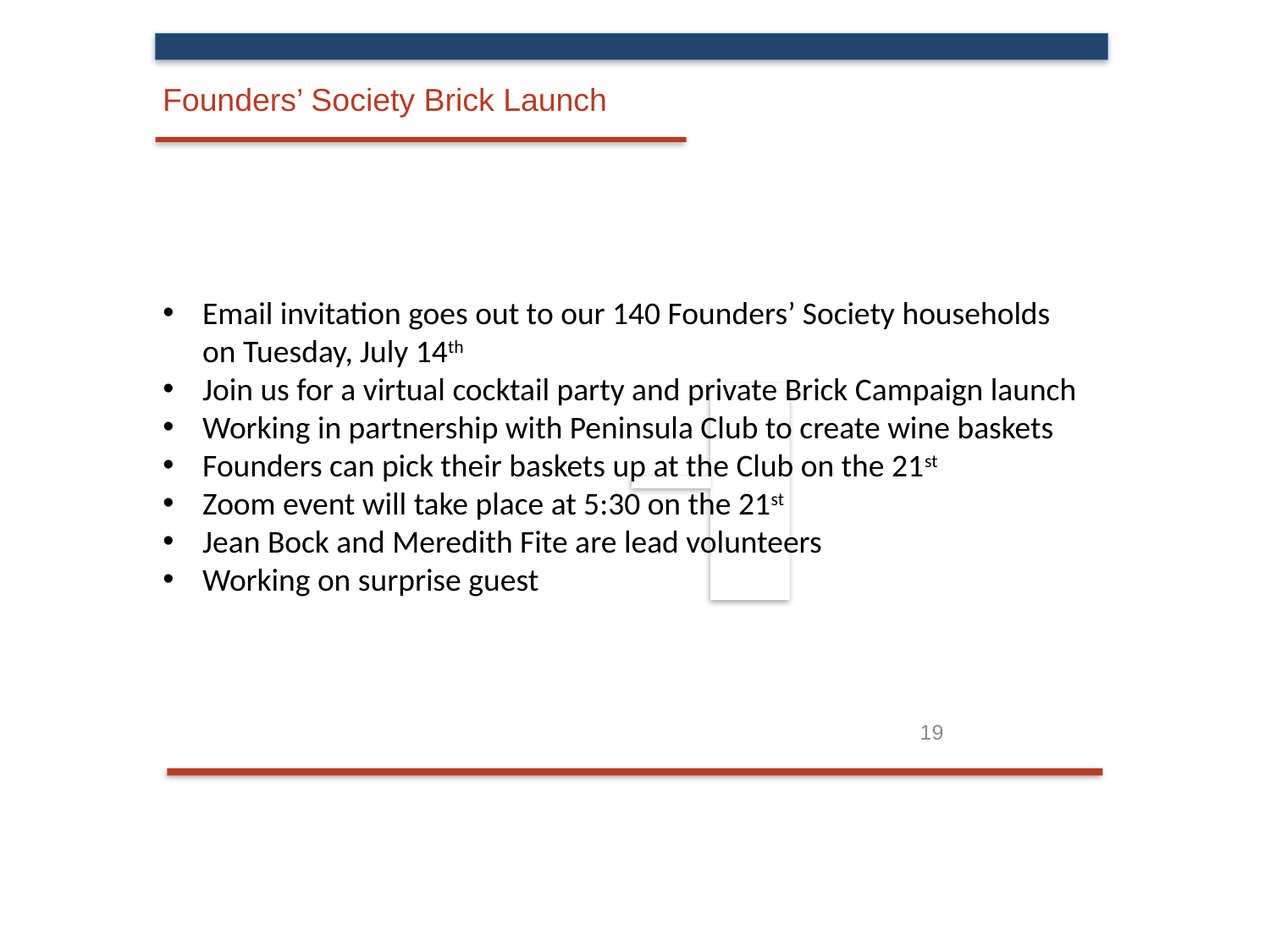

Founders’ Society Brick Launch

Email invitation goes out to our 140 Founders’ Society households on Tuesday, July 14th
Join us for a virtual cocktail party and private Brick Campaign launch
Working in partnership with Peninsula Club to create wine baskets
Founders can pick their baskets up at the Club on the 21st
Zoom event will take place at 5:30 on the 21st
Jean Bock and Meredith Fite are lead volunteers
Working on surprise guest

19